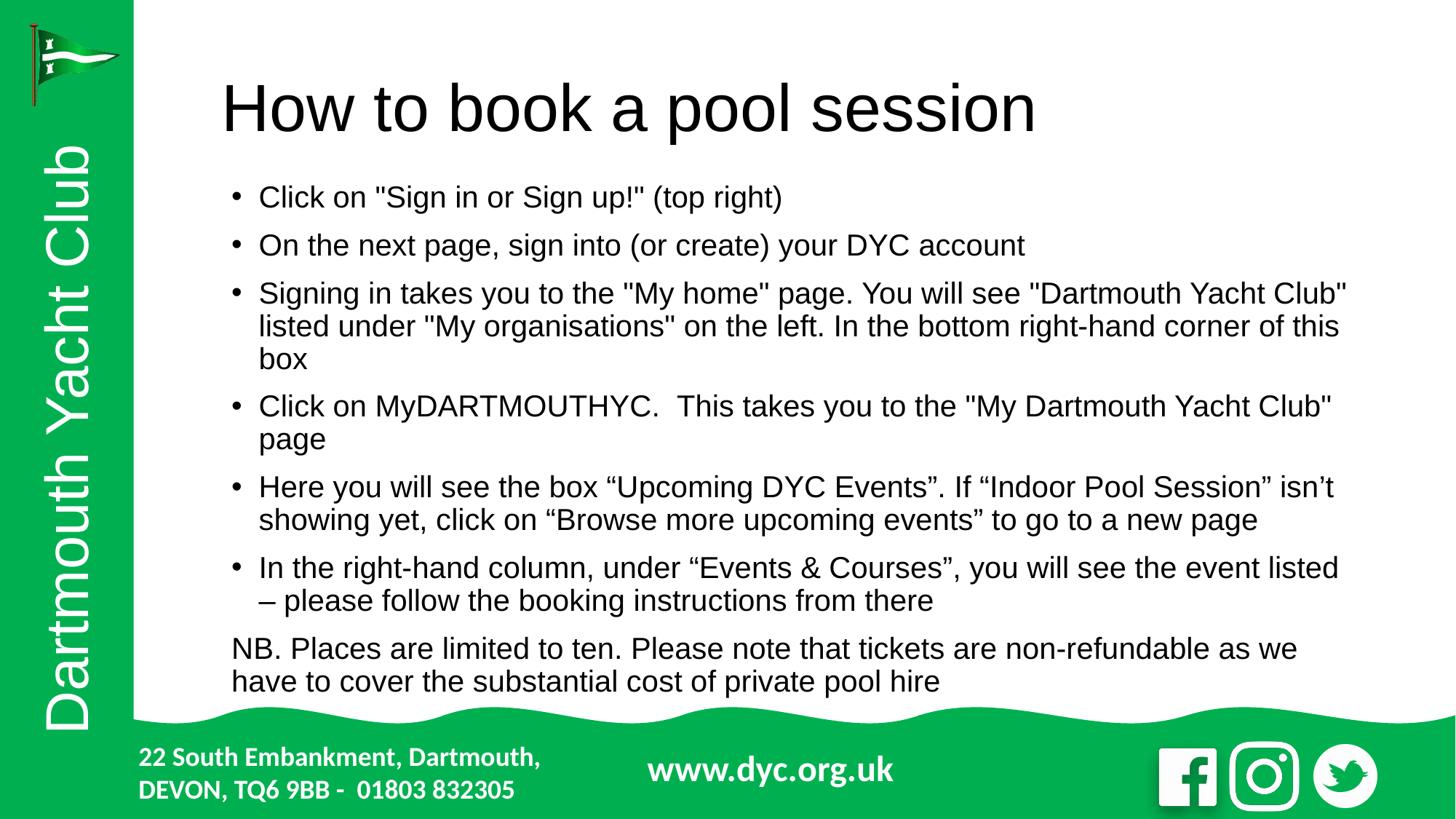

# How to book a pool session
Click on "Sign in or Sign up!" (top right)
On the next page, sign into (or create) your DYC account
Signing in takes you to the "My home" page. You will see "Dartmouth Yacht Club" listed under "My organisations" on the left. In the bottom right-hand corner of this box
Click on MyDARTMOUTHYC.  This takes you to the "My Dartmouth Yacht Club" page
Here you will see the box “Upcoming DYC Events”. If “Indoor Pool Session” isn’t showing yet, click on “Browse more upcoming events” to go to a new page
In the right-hand column, under “Events & Courses”, you will see the event listed – please follow the booking instructions from there
NB. Places are limited to ten. Please note that tickets are non-refundable as we have to cover the substantial cost of private pool hire